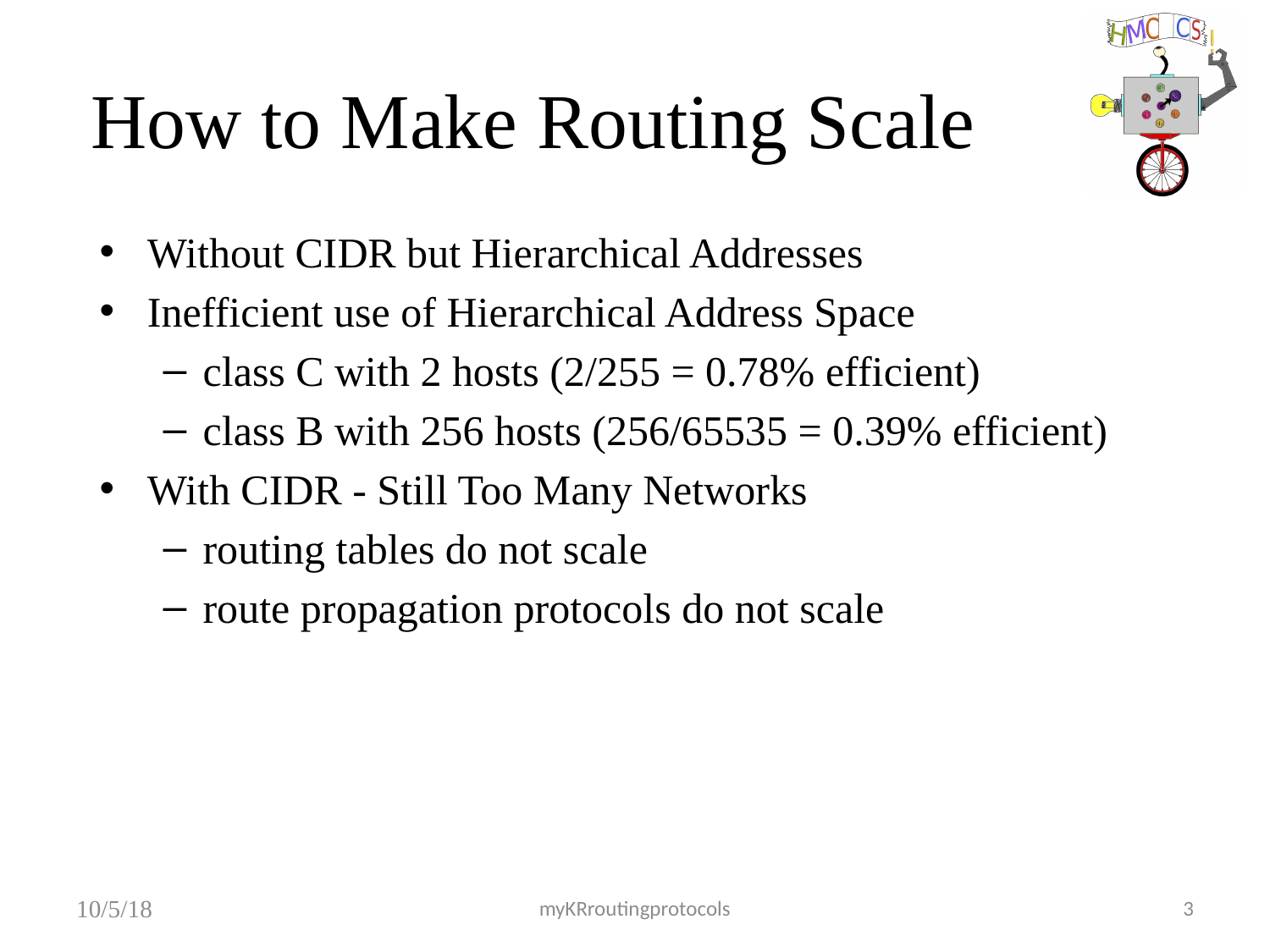

# How to Make Routing Scale
Without CIDR but Hierarchical Addresses
Inefficient use of Hierarchical Address Space
class C with 2 hosts (2/255 = 0.78% efficient)
class B with 256 hosts (256/65535 = 0.39% efficient)
With CIDR - Still Too Many Networks
routing tables do not scale
route propagation protocols do not scale
10/5/18
myKRroutingprotocols
3